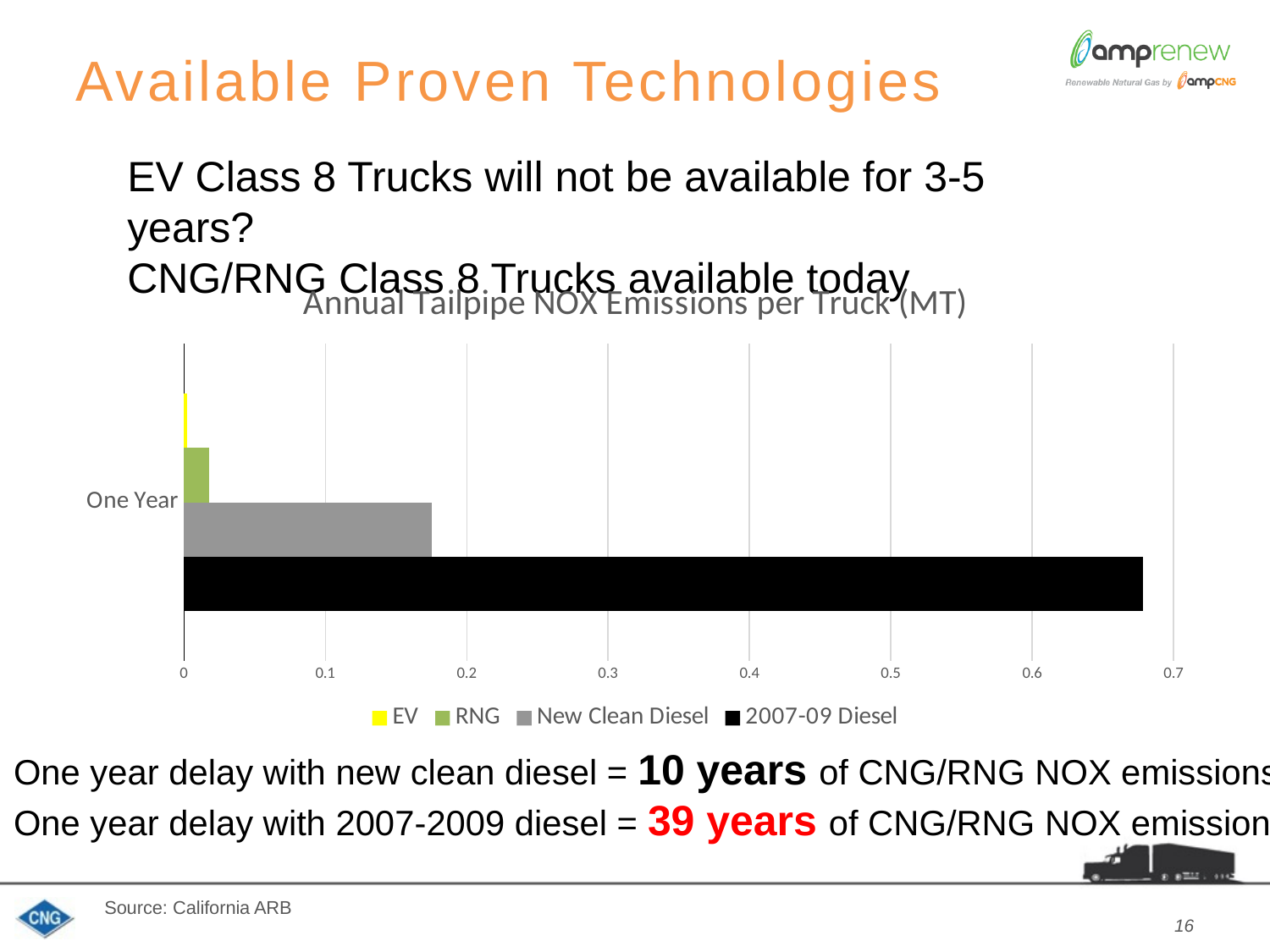

# Available Proven Technologies
EV Class 8 Trucks will not be available for 3-5 years?
CNG/RNG Class 8 Trucks available today

### Chart: Annual Tailpipe NOX Emissions per Truck (MT)

| Category | 2007-09 Diesel |  |  |  |
|---|---|---|---|---|
| One Year | 0.678107321965897 | 0.17551013039117333 | 0.017551013039117335 | 0.0025 |
One year delay with new clean diesel = 10 years of CNG/RNG NOX emissions
One year delay with 2007-2009 diesel = 39 years of CNG/RNG NOX emissions
Source: California ARB
16